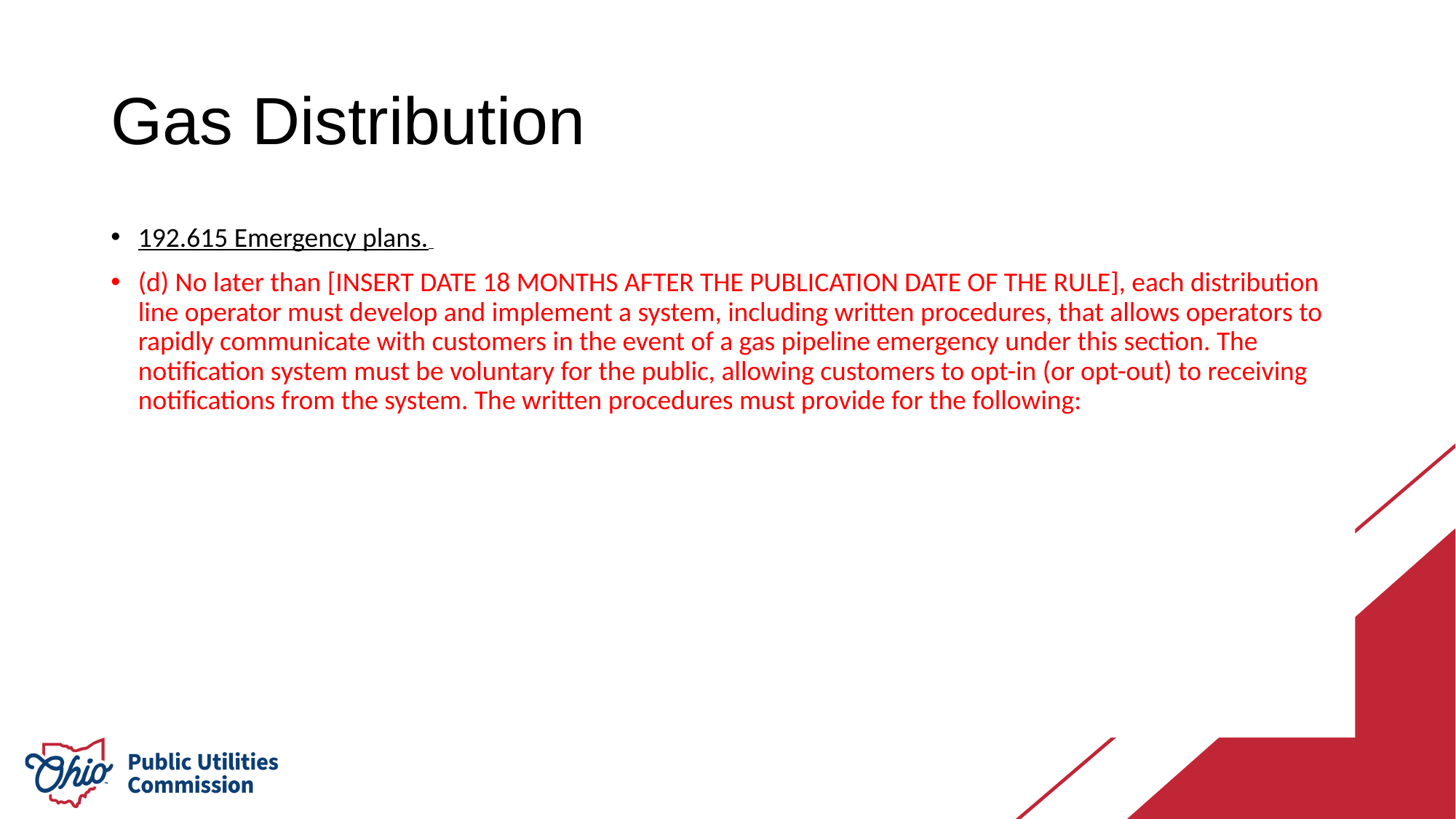

# Gas Distribution
192.615 Emergency plans.
(d) No later than [INSERT DATE 18 MONTHS AFTER THE PUBLICATION DATE OF THE RULE], each distribution line operator must develop and implement a system, including written procedures, that allows operators to rapidly communicate with customers in the event of a gas pipeline emergency under this section. The notification system must be voluntary for the public, allowing customers to opt-in (or opt-out) to receiving notifications from the system. The written procedures must provide for the following: